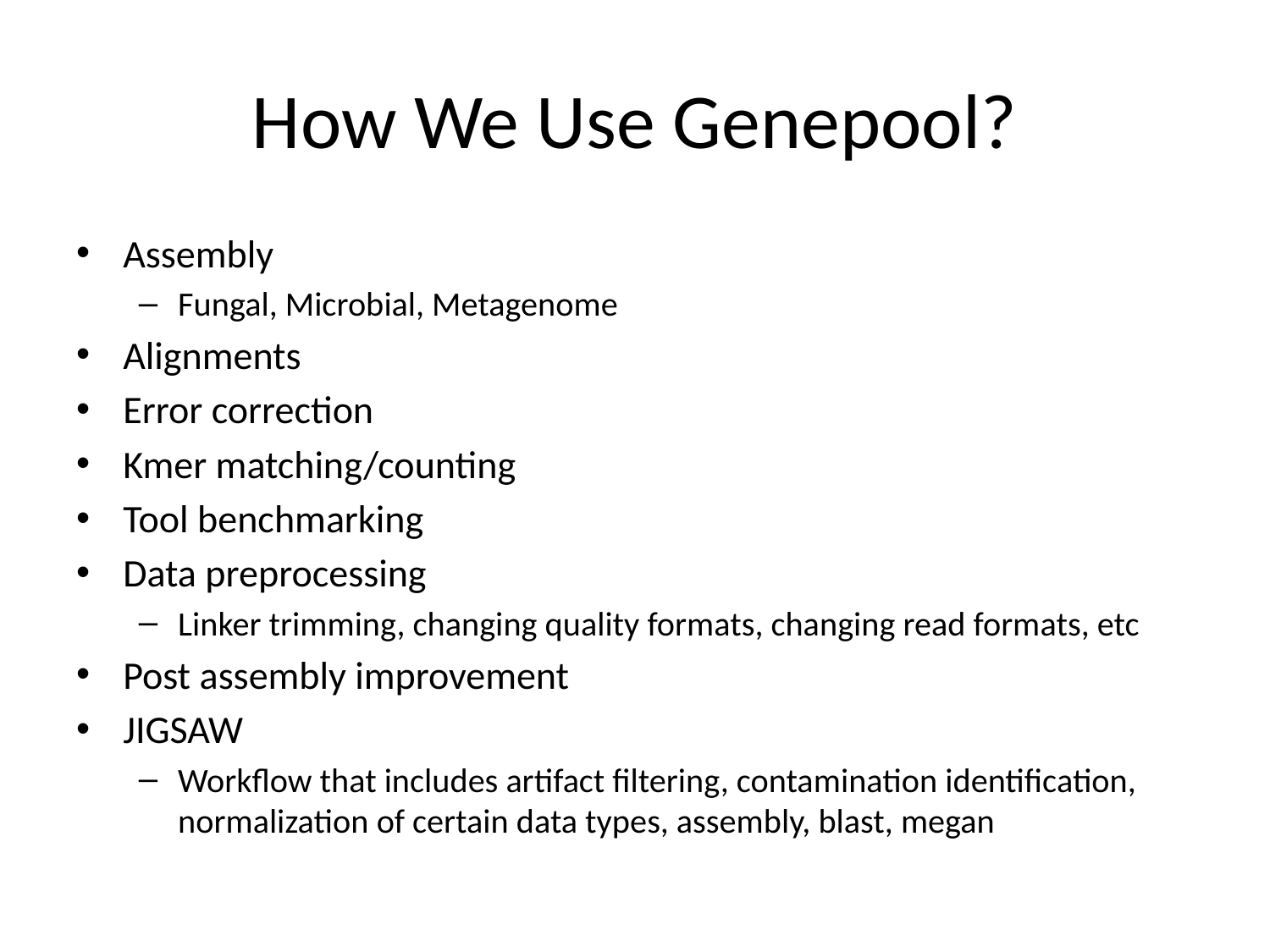

# How We Use Genepool?
Assembly
Fungal, Microbial, Metagenome
Alignments
Error correction
Kmer matching/counting
Tool benchmarking
Data preprocessing
Linker trimming, changing quality formats, changing read formats, etc
Post assembly improvement
JIGSAW
Workflow that includes artifact filtering, contamination identification, normalization of certain data types, assembly, blast, megan